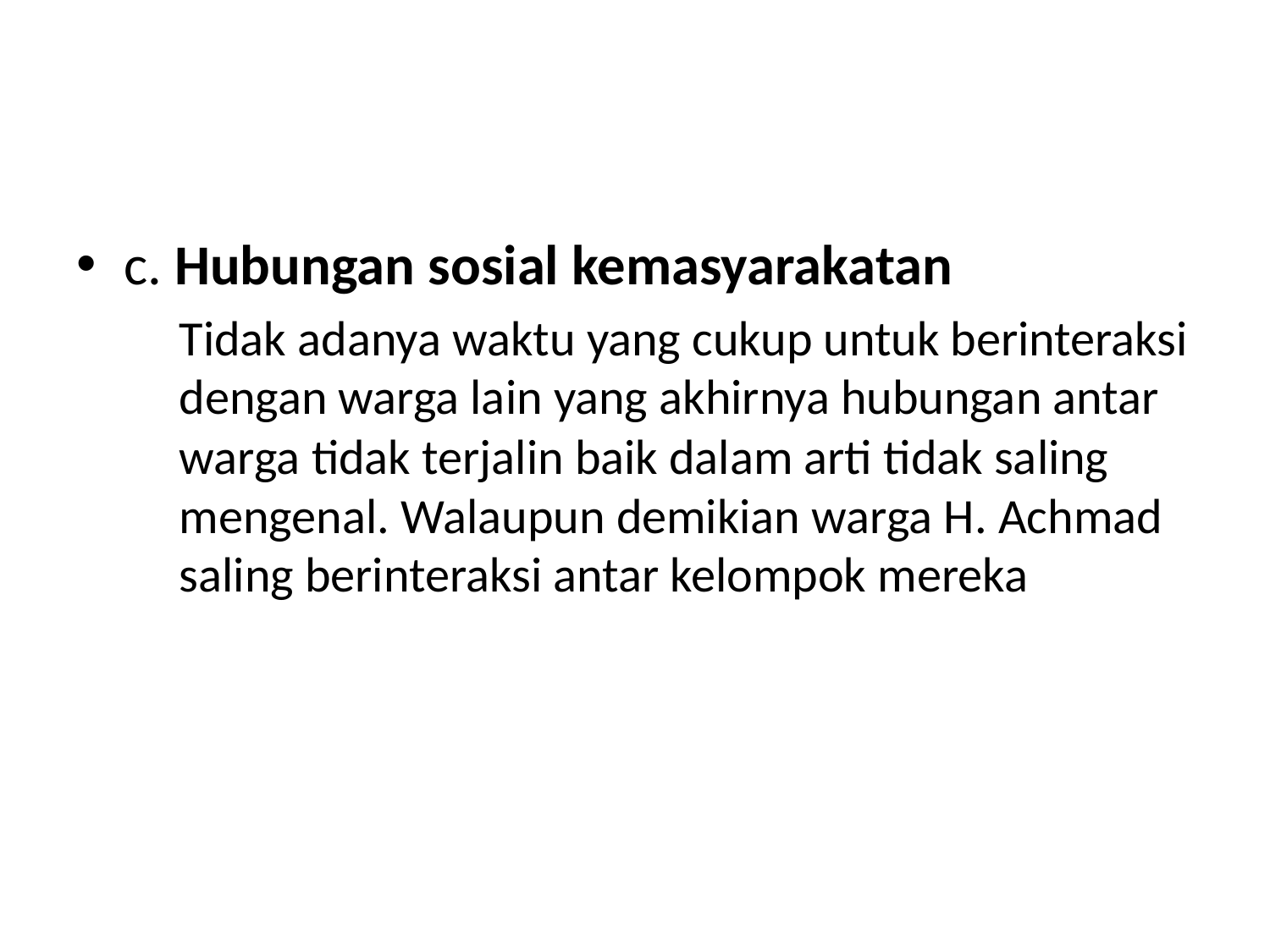

#
c. Hubungan sosial kemasyarakatan
	Tidak adanya waktu yang cukup untuk berinteraksi dengan warga lain yang akhirnya hubungan antar warga tidak terjalin baik dalam arti tidak saling mengenal. Walaupun demikian warga H. Achmad saling berinteraksi antar kelompok mereka